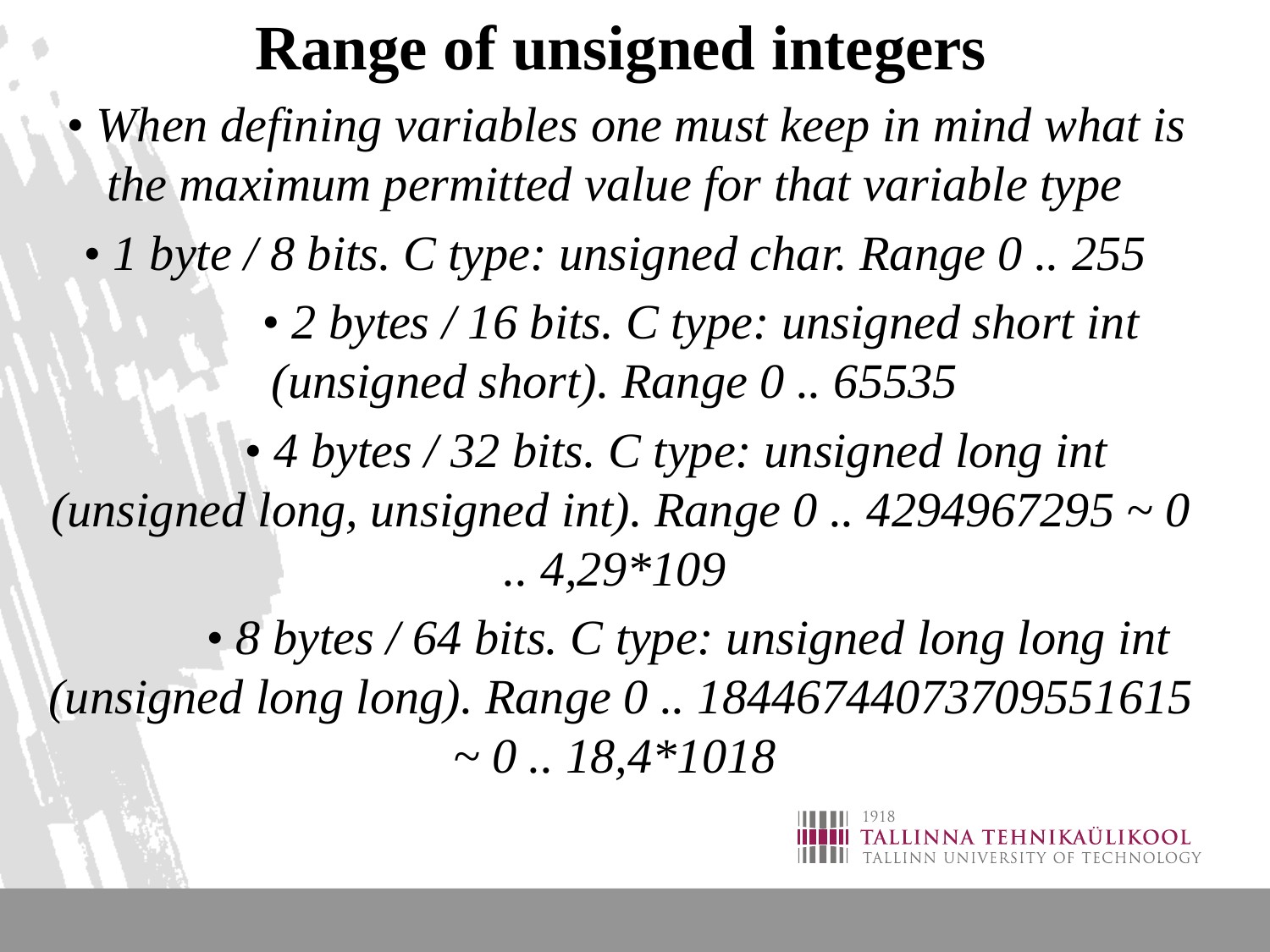

Range of unsigned integers
 • When defining variables one must keep in mind what is the maximum permitted value for that variable type
• 1 byte / 8 bits. C type: unsigned char. Range 0 .. 255
             • 2 bytes / 16 bits. C type: unsigned short int (unsigned short). Range 0 .. 65535
         • 4 bytes / 32 bits. C type: unsigned long int (unsigned long, unsigned int). Range 0 .. 4294967295 ~ 0 .. 4,29*109
           • 8 bytes / 64 bits. C type: unsigned long long int (unsigned long long). Range 0 .. 18446744073709551615 ~ 0 .. 18,4*1018